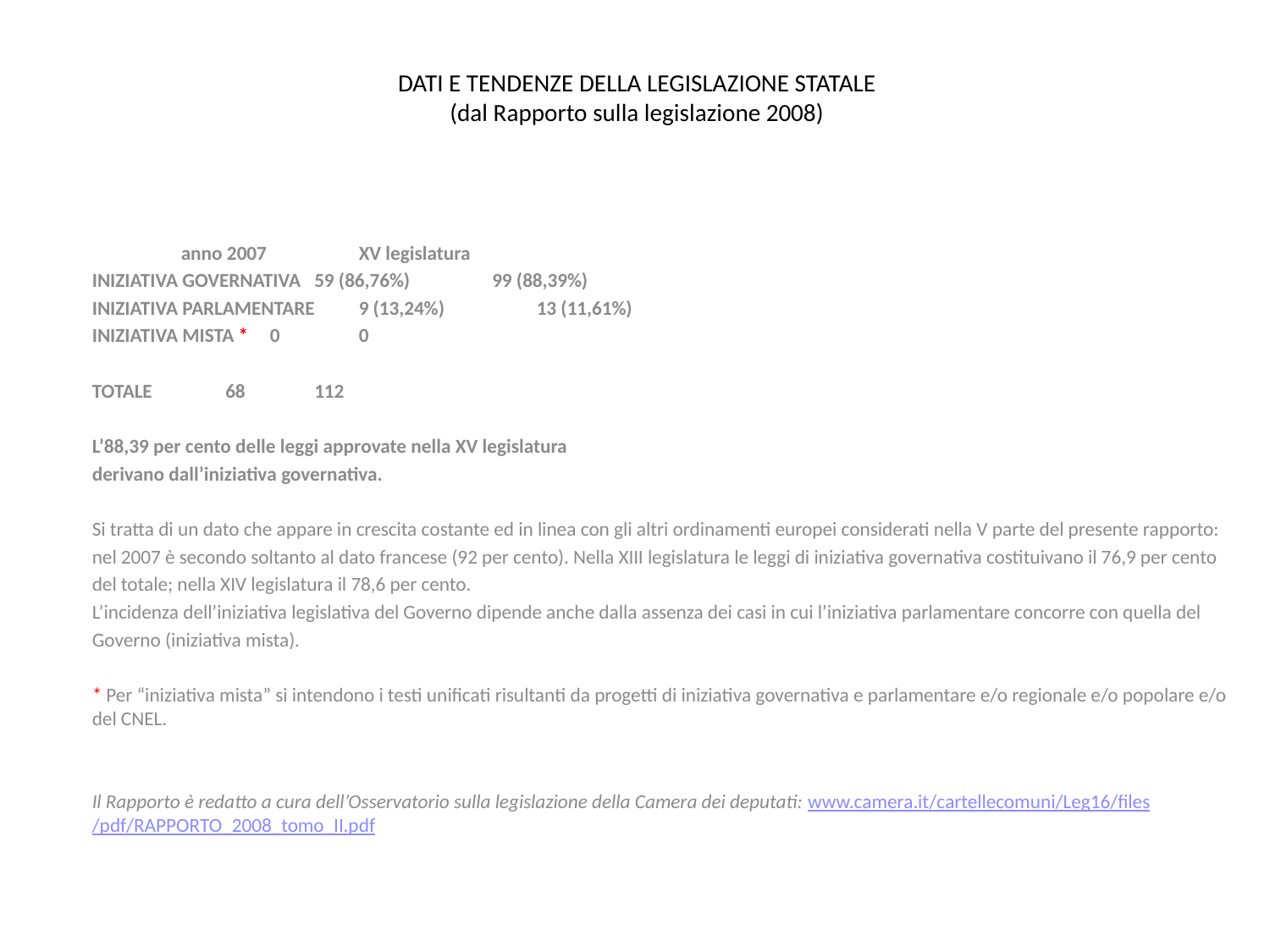

# DATI E TENDENZE DELLA LEGISLAZIONE STATALE (dal Rapporto sulla legislazione 2008)

		anno 2007 		XV legislatura
INIZIATIVA GOVERNATIVA 	59 (86,76%)		99 (88,39%)
INIZIATIVA PARLAMENTARE 	9 (13,24%)        		13 (11,61%)
INIZIATIVA MISTA *	0 		0

TOTALE 		68 		112

L’88,39 per cento delle leggi approvate nella XV legislatura
derivano dall’iniziativa governativa.

Si tratta di un dato che appare in crescita costante ed in linea con gli altri ordinamenti europei considerati nella V parte del presente rapporto:
nel 2007 è secondo soltanto al dato francese (92 per cento). Nella XIII legislatura le leggi di iniziativa governativa costituivano il 76,9 per cento
del totale; nella XIV legislatura il 78,6 per cento.
L’incidenza dell’iniziativa legislativa del Governo dipende anche dalla assenza dei casi in cui l’iniziativa parlamentare concorre con quella del
Governo (iniziativa mista).

* Per “iniziativa mista” si intendono i testi unificati risultanti da progetti di iniziativa governativa e parlamentare e/o regionale e/o popolare e/o del CNEL.

Il Rapporto è redatto a cura dell’Osservatorio sulla legislazione della Camera dei deputati: www.camera.it/cartellecomuni/Leg16/files/pdf/RAPPORTO_2008_tomo_II.pdf